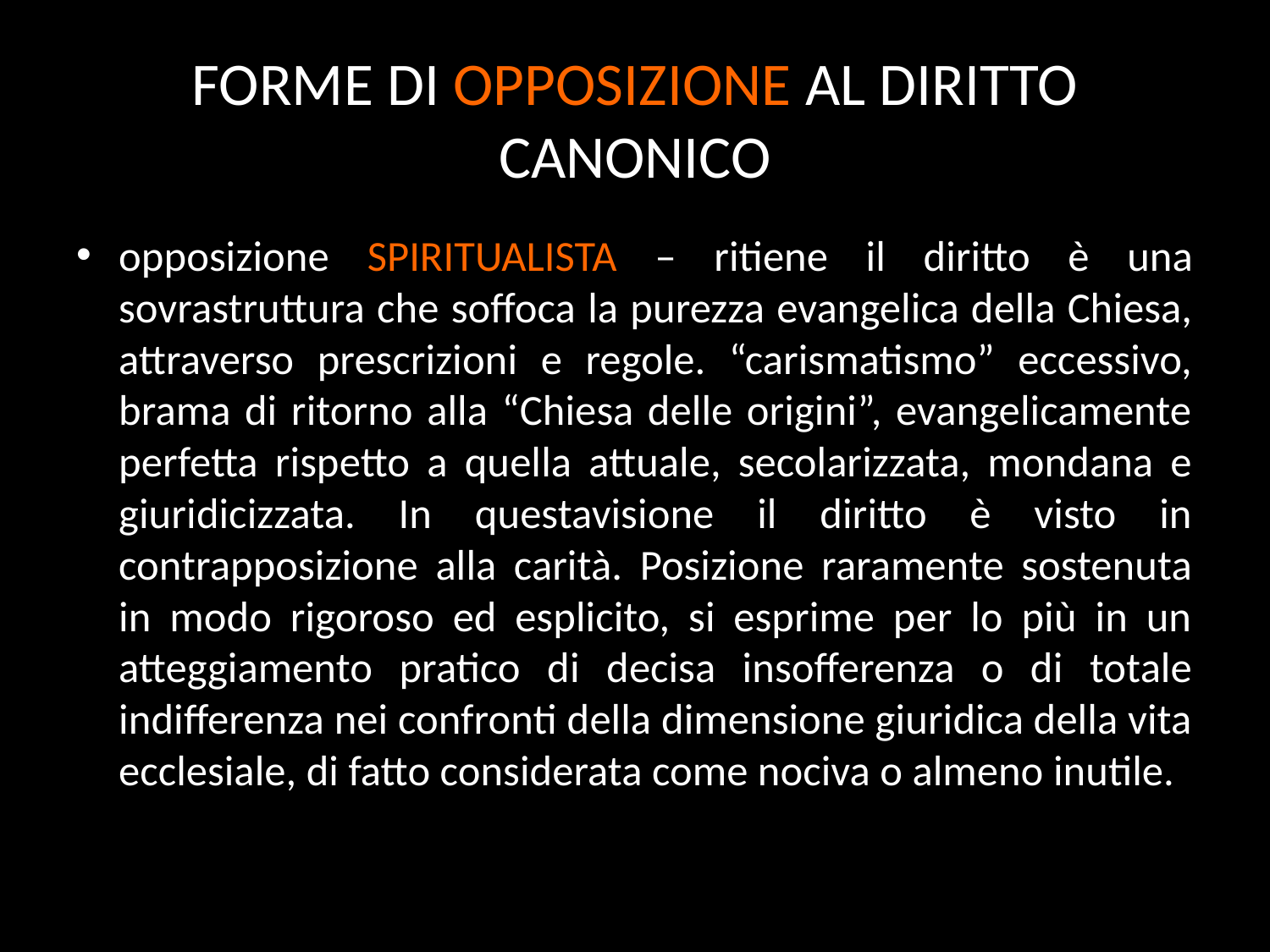

# FORME DI OPPOSIZIONE AL DIRITTO CANONICO
opposizione SPIRITUALISTA – ritiene il diritto è una sovrastruttura che soffoca la purezza evangelica della Chiesa, attraverso prescrizioni e regole. “carismatismo” eccessivo, brama di ritorno alla “Chiesa delle origini”, evangelicamente perfetta rispetto a quella attuale, secolarizzata, mondana e giuridicizzata. In questavisione il diritto è visto in contrapposizione alla carità. Posizione raramente sostenuta in modo rigoroso ed esplicito, si esprime per lo più in un atteggiamento pratico di decisa insofferenza o di totale indifferenza nei confronti della dimensione giuridica della vita ecclesiale, di fatto considerata come nociva o almeno inutile.